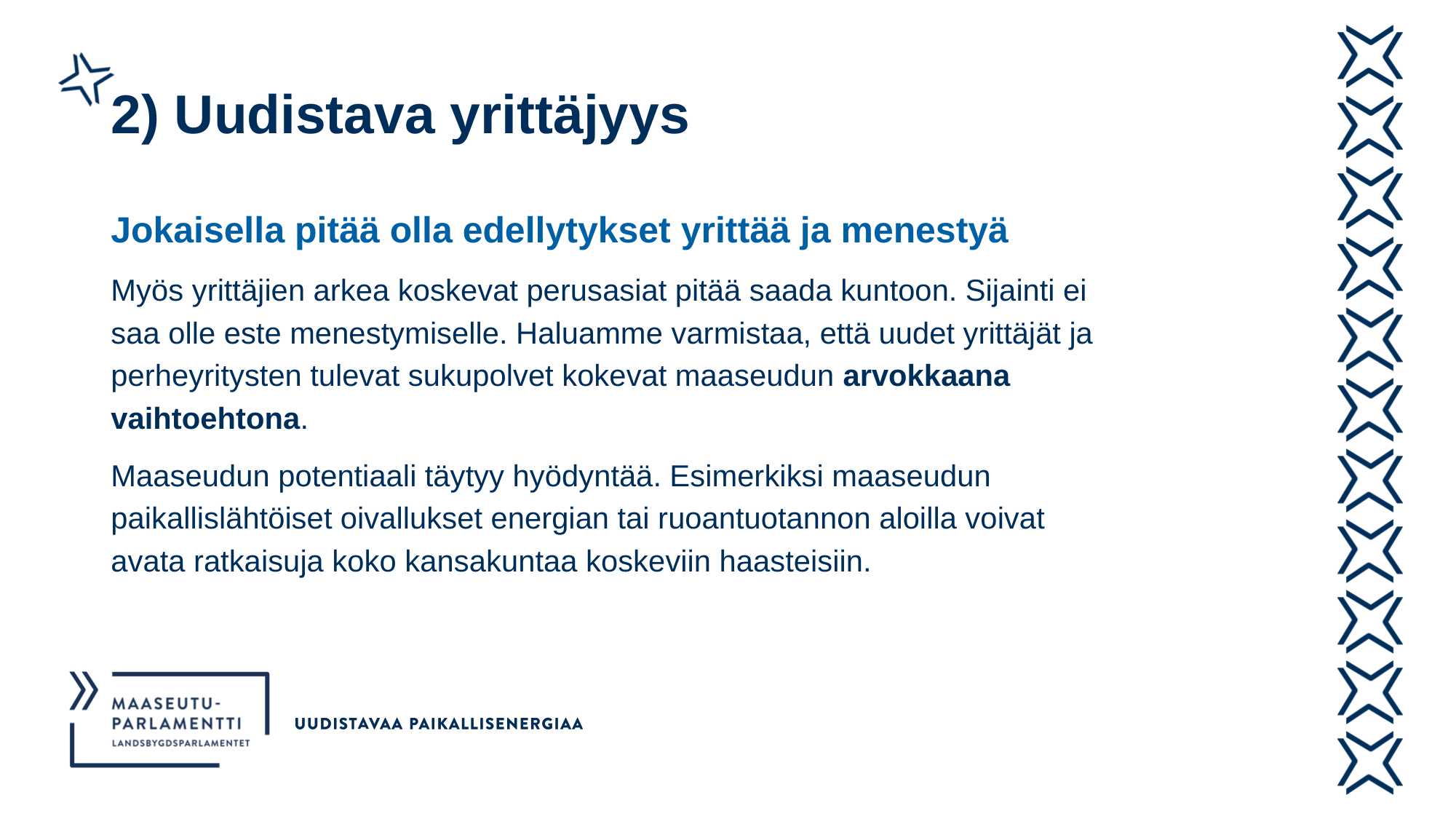

# 2) Uudistava yrittäjyys
Jokaisella pitää olla edellytykset yrittää ja menestyä
Myös yrittäjien arkea koskevat perusasiat pitää saada kuntoon. Sijainti ei saa olle este menestymiselle. Haluamme varmistaa, että uudet yrittäjät ja perheyritysten tulevat sukupolvet kokevat maaseudun arvokkaana vaihtoehtona.
Maaseudun potentiaali täytyy hyödyntää. Esimerkiksi maaseudun paikallislähtöiset oivallukset energian tai ruoantuotannon aloilla voivat avata ratkaisuja koko kansakuntaa koskeviin haasteisiin.